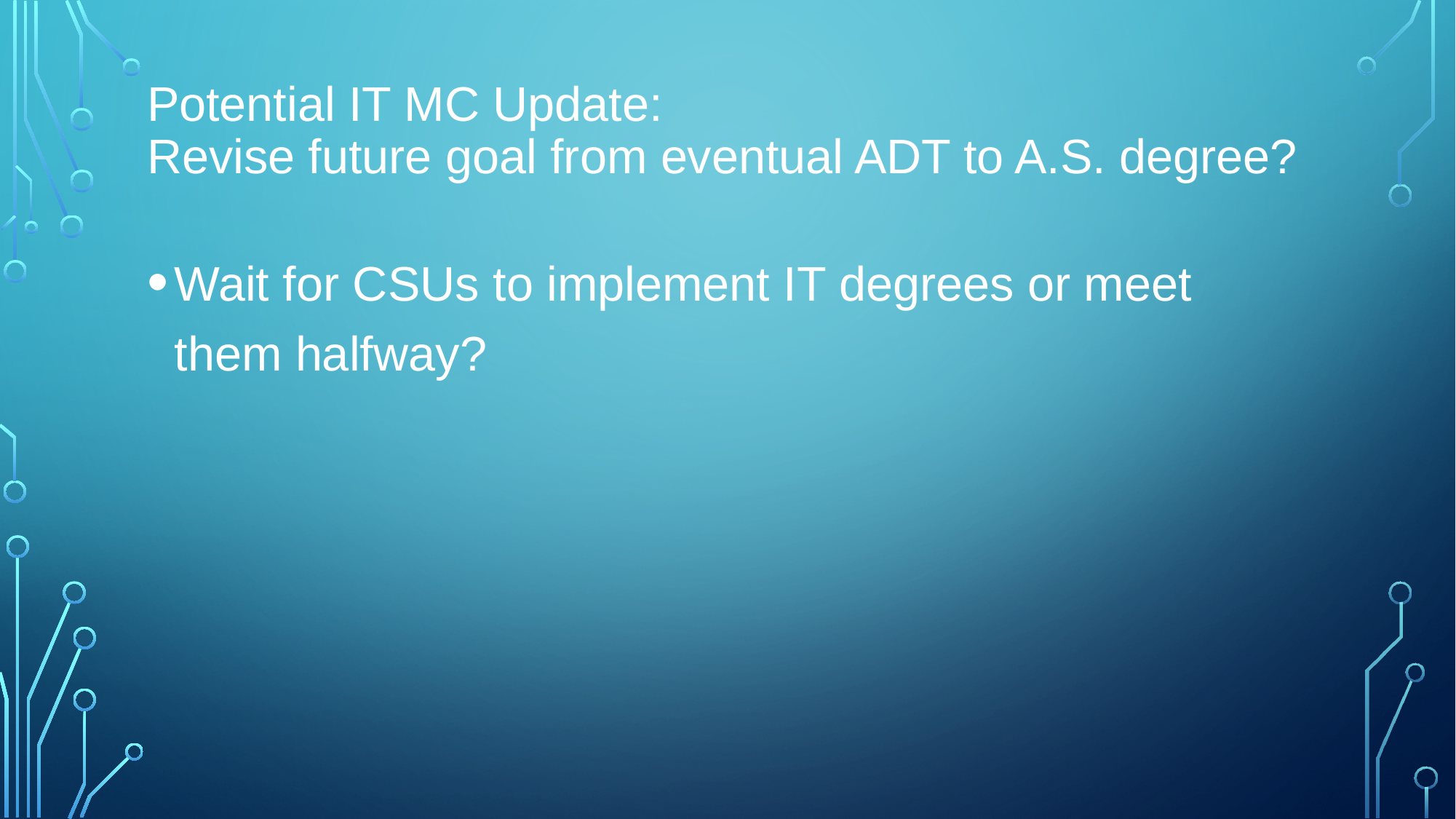

# Potential IT MC Update: Revise future goal from eventual ADT to A.S. degree?
Wait for CSUs to implement IT degrees or meet them halfway?